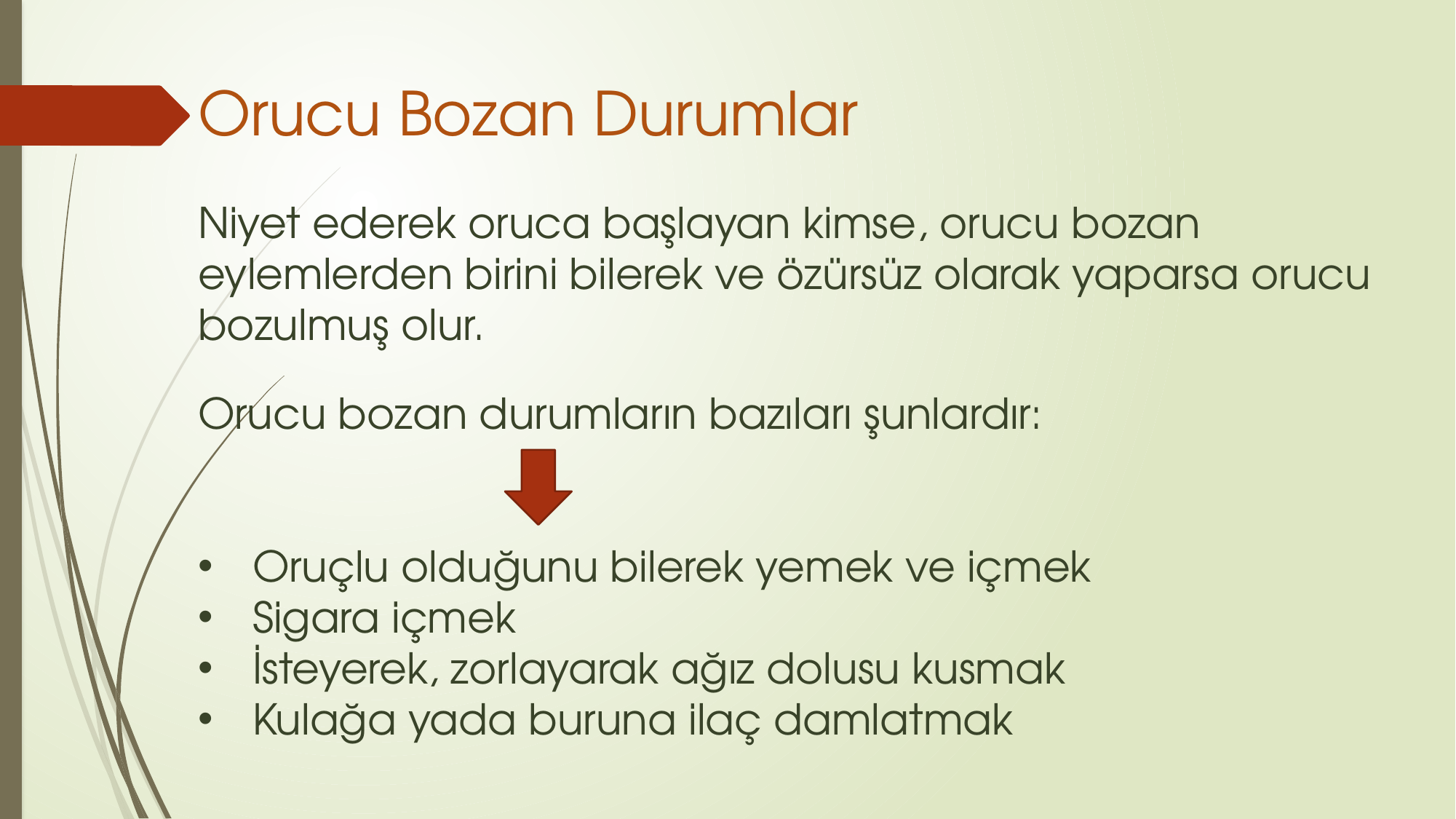

Orucu Bozan Durumlar
Niyet ederek oruca başlayan kimse, orucu bozan eylemlerden birini bilerek ve özürsüz olarak yaparsa orucu bozulmuş olur.
Orucu bozan durumların bazıları şunlardır:

Oruçlu olduğunu bilerek yemek ve içmek
Sigara içmek
İsteyerek, zorlayarak ağız dolusu kusmak
Kulağa yada buruna ilaç damlatmak